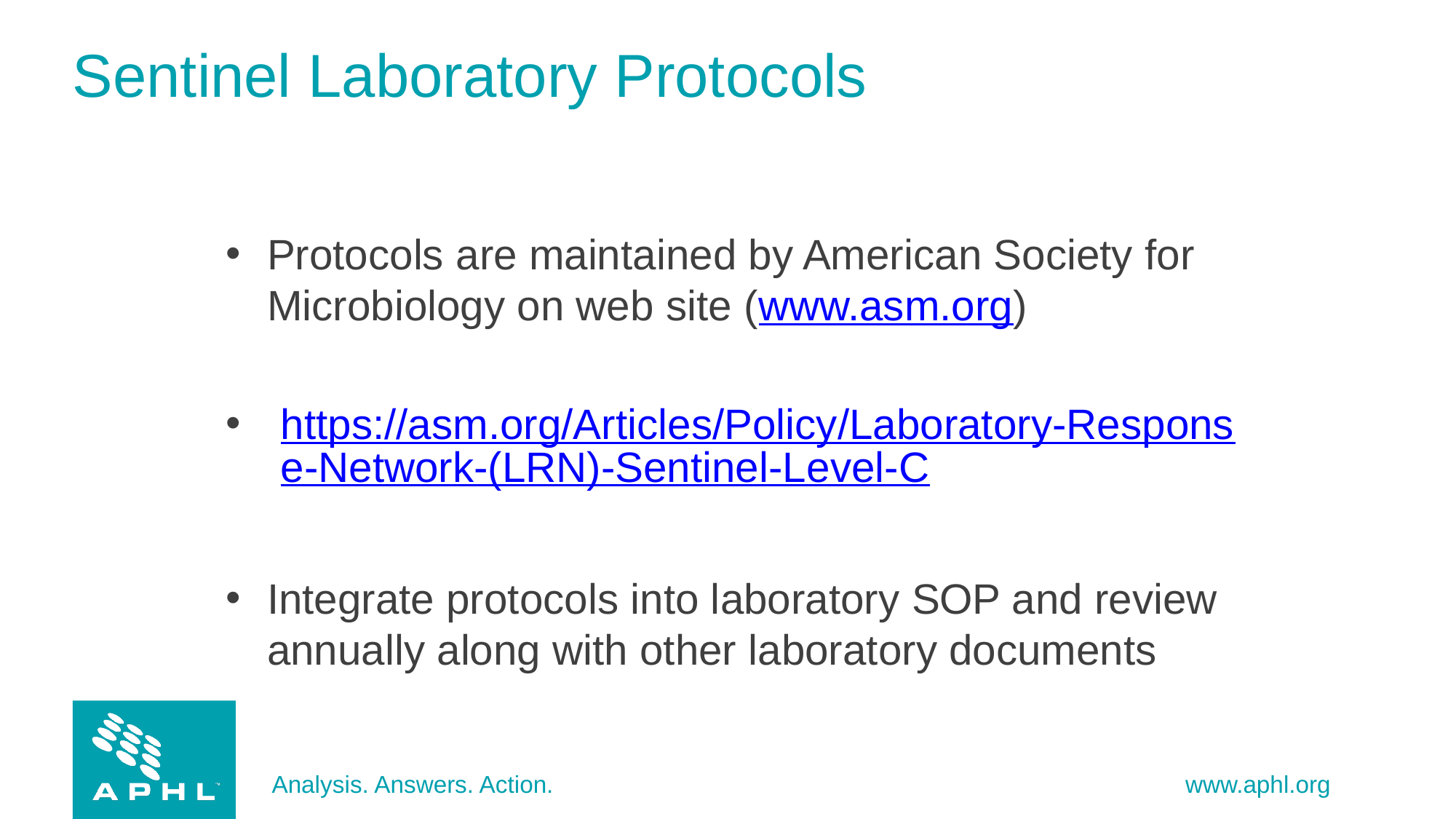

# Sentinel Laboratory Protocols
Protocols are maintained by American Society for Microbiology on web site (www.asm.org)

https://asm.org/Articles/Policy/Laboratory-Response-Network-(LRN)-Sentinel-Level-C

Integrate protocols into laboratory SOP and review annually along with other laboratory documents